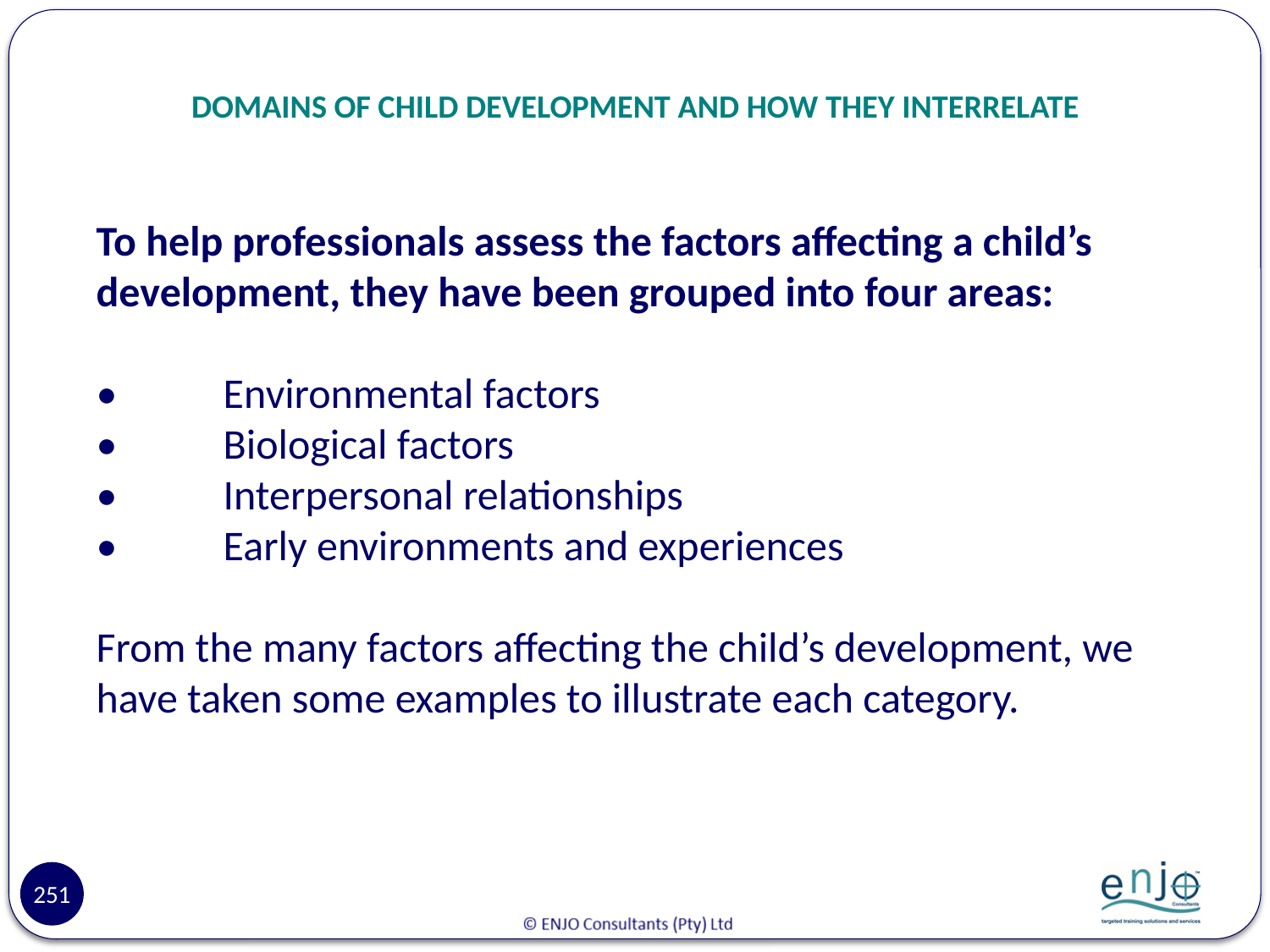

# DOMAINS OF CHILD DEVELOPMENT AND HOW THEY INTERRELATE

To help professionals assess the factors affecting a child’s development, they have been grouped into four areas:

•	Environmental factors
•	Biological factors
•	Interpersonal relationships
•	Early environments and experiences

From the many factors affecting the child’s development, we have taken some examples to illustrate each category.

251